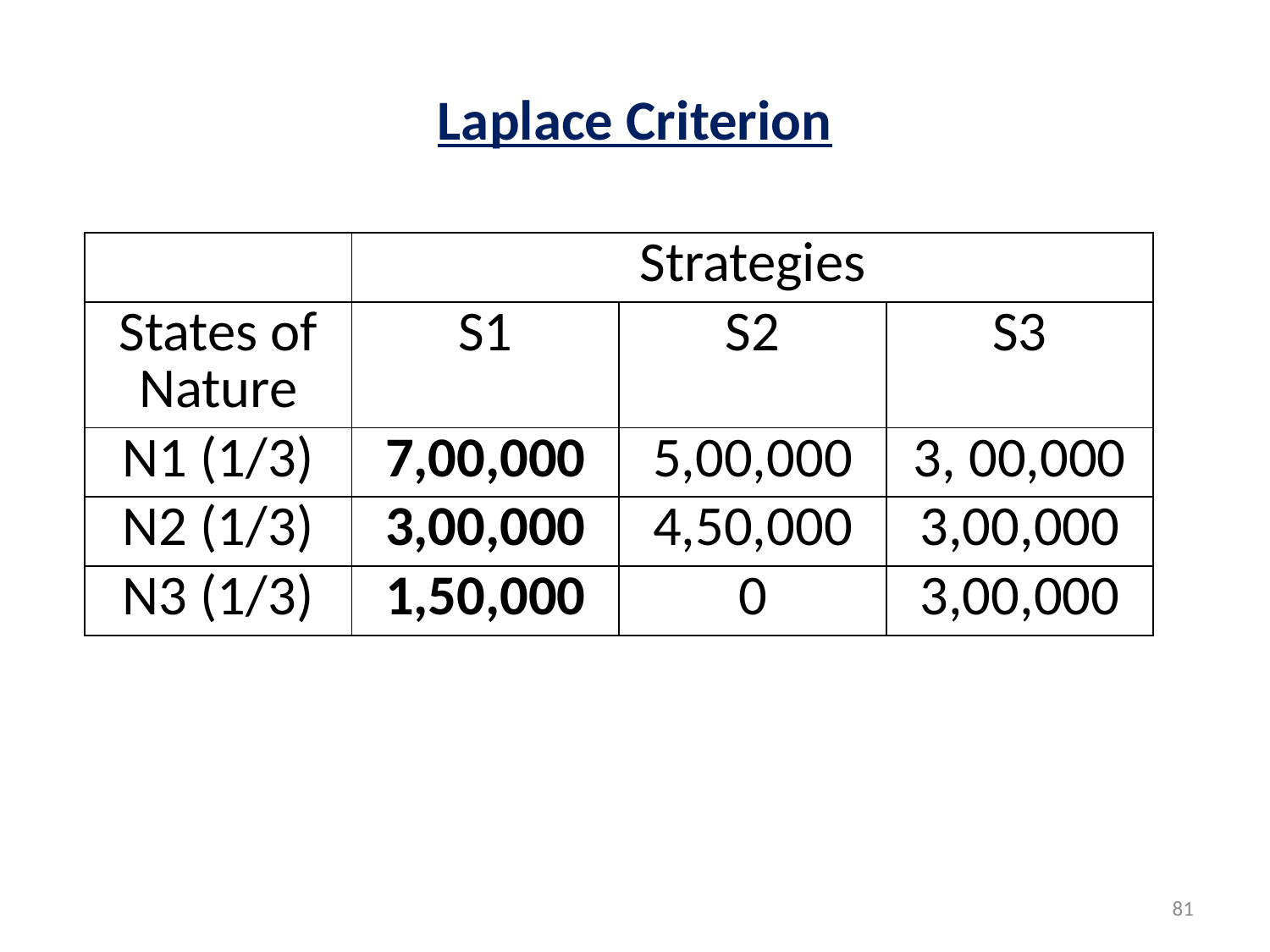

# Laplace Criterion
|  | Strategies |  |  |
| --- | --- | --- | --- |
| States of Nature | S1 | S2 | S3 |
| N1 (1/3) | 7,00,000 | 5,00,000 | 3, 00,000 |
| N2 (1/3) | 3,00,000 | 4,50,000 | 3,00,000 |
| N3 (1/3) | 1,50,000 | 0 | 3,00,000 |
81